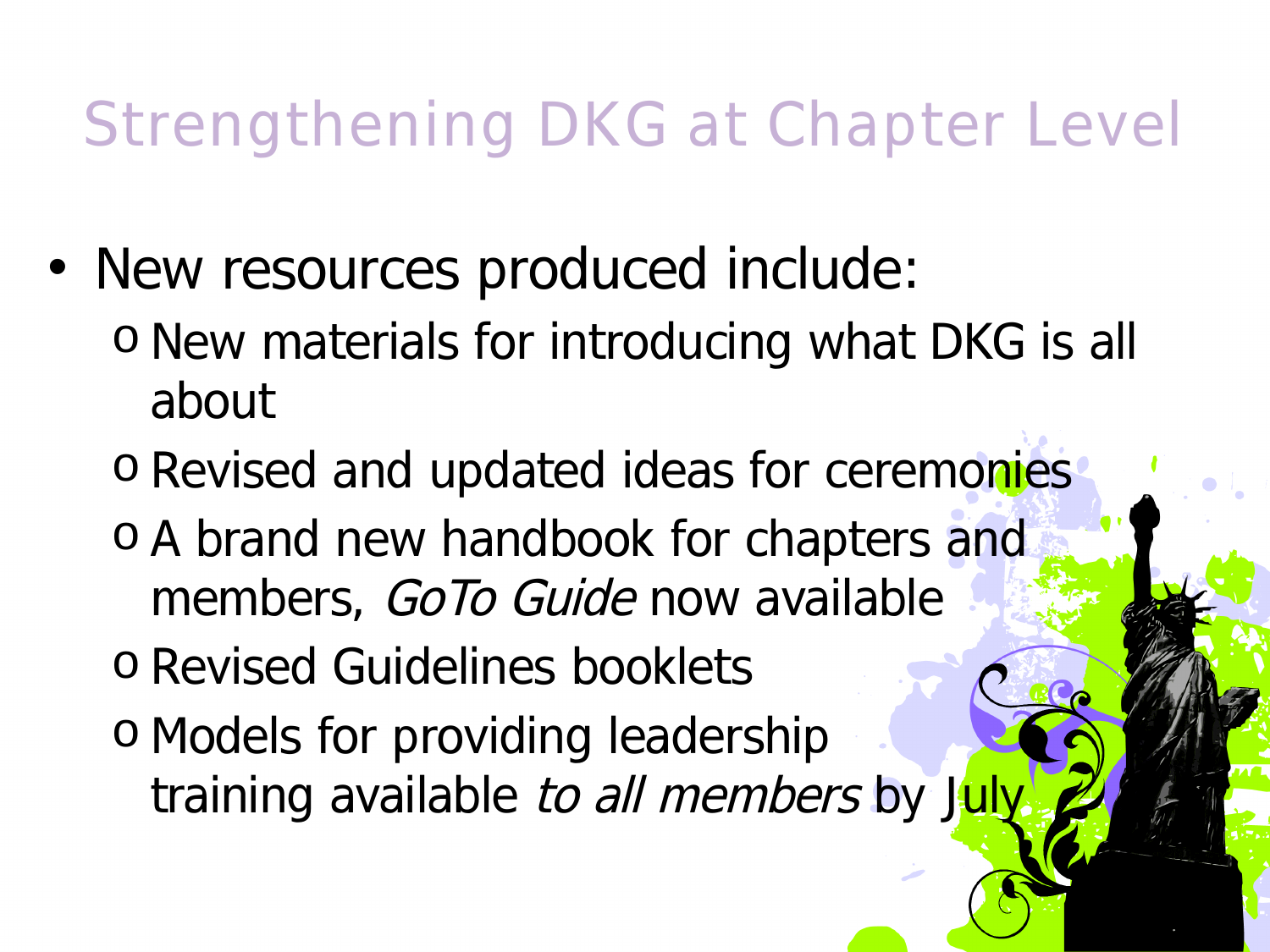

# Strengthening DKG at Chapter Level
New resources produced include:
New materials for introducing what DKG is all about
Revised and updated ideas for ceremonies
A brand new handbook for chapters and     members, GoTo Guide now available
Revised Guidelines booklets
Models for providing leadership            training available to all members by July